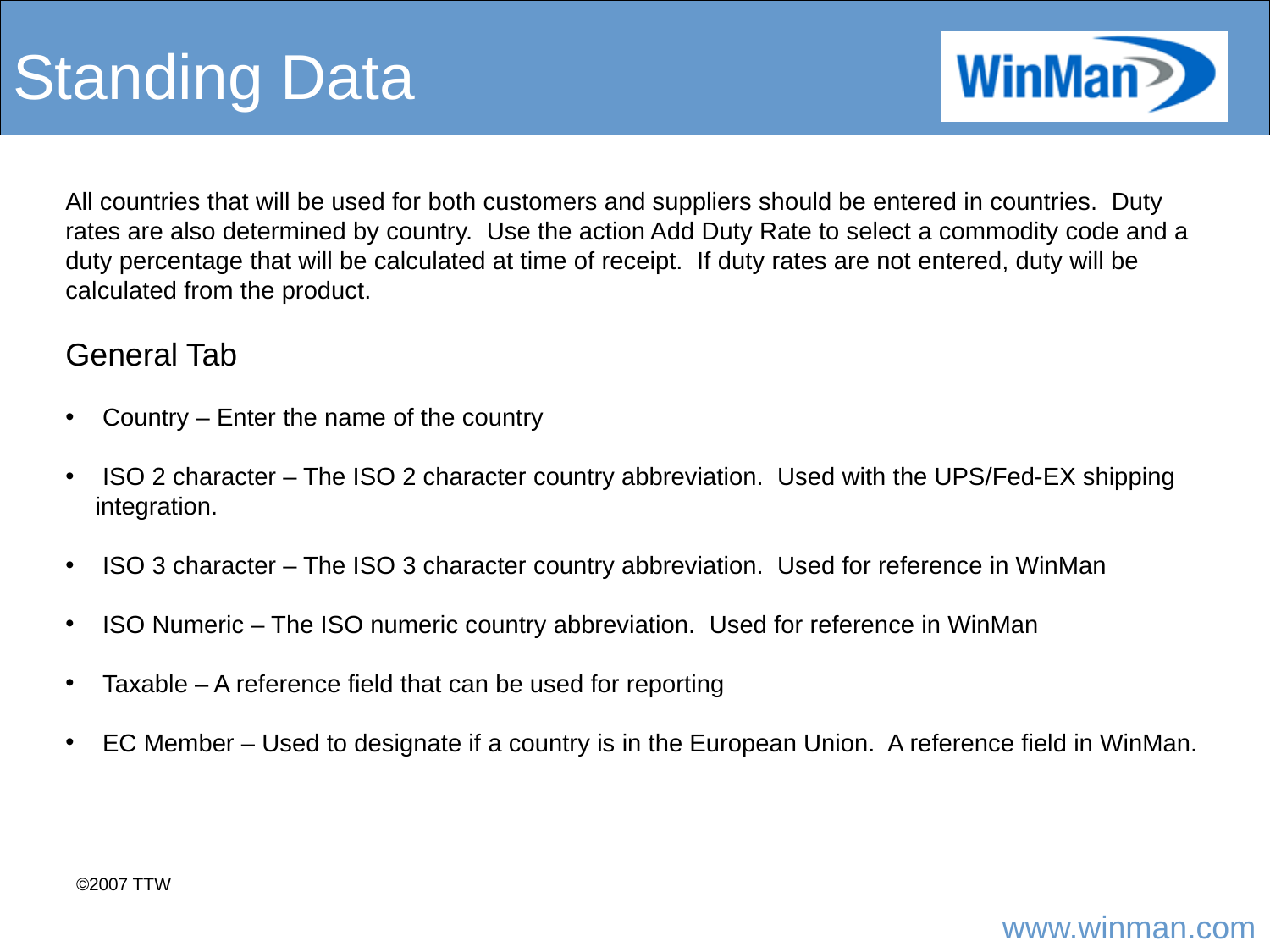

# Standing Data
All countries that will be used for both customers and suppliers should be entered in countries.  Duty rates are also determined by country.  Use the action Add Duty Rate to select a commodity code and a duty percentage that will be calculated at time of receipt.  If duty rates are not entered, duty will be calculated from the product.

General Tab

 Country – Enter the name of the country

 ISO 2 character – The ISO 2 character country abbreviation.  Used with the UPS/Fed-EX shipping integration.

 ISO 3 character – The ISO 3 character country abbreviation.  Used for reference in WinMan

 ISO Numeric – The ISO numeric country abbreviation.  Used for reference in WinMan

 Taxable – A reference field that can be used for reporting

 EC Member – Used to designate if a country is in the European Union.  A reference field in WinMan.

©2007 TTW